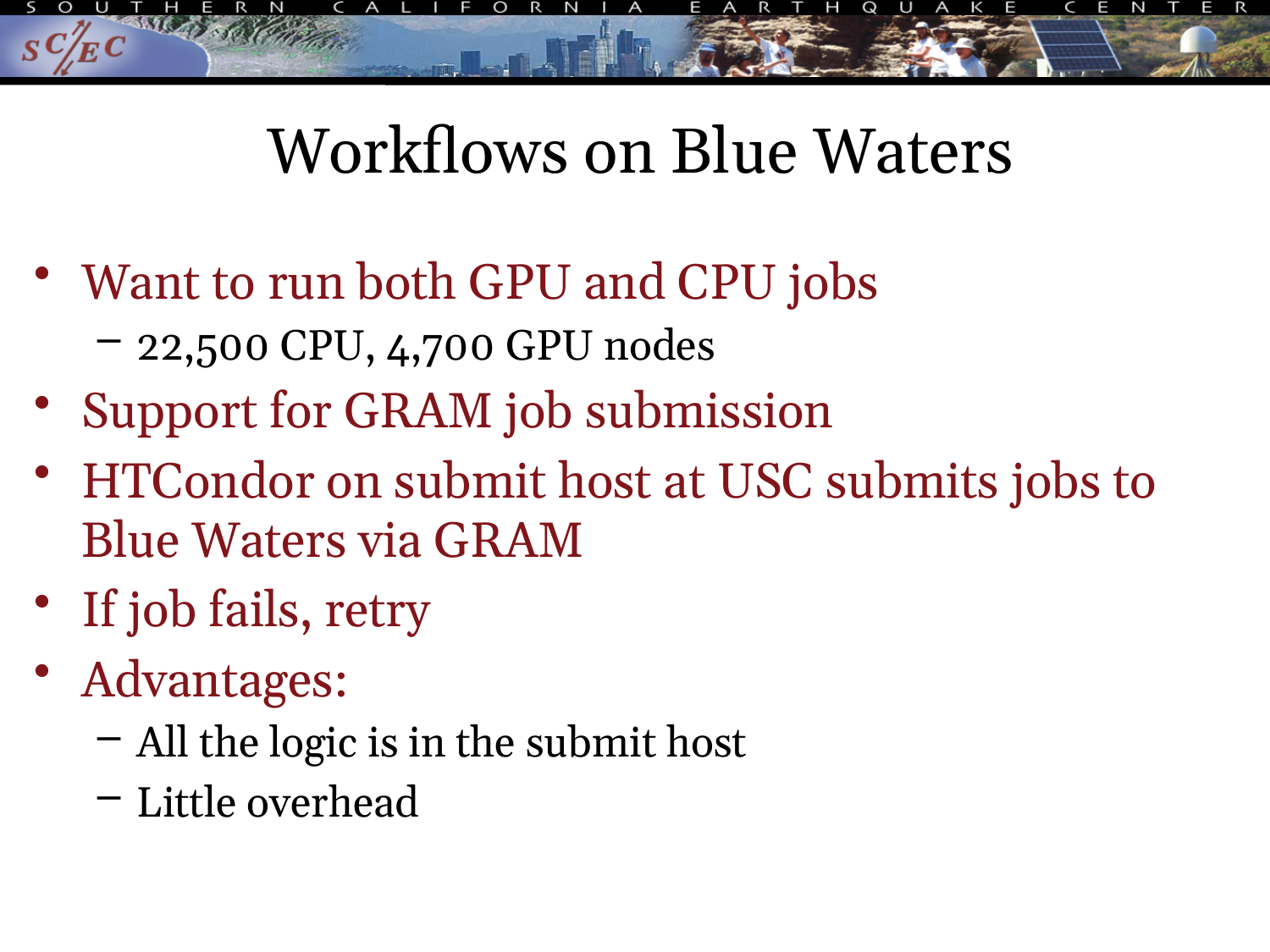

# Workflows on Blue Waters
Want to run both GPU and CPU jobs
22,500 CPU, 4,700 GPU nodes
Support for GRAM job submission
HTCondor on submit host at USC submits jobs to Blue Waters via GRAM
If job fails, retry
Advantages:
All the logic is in the submit host
Little overhead